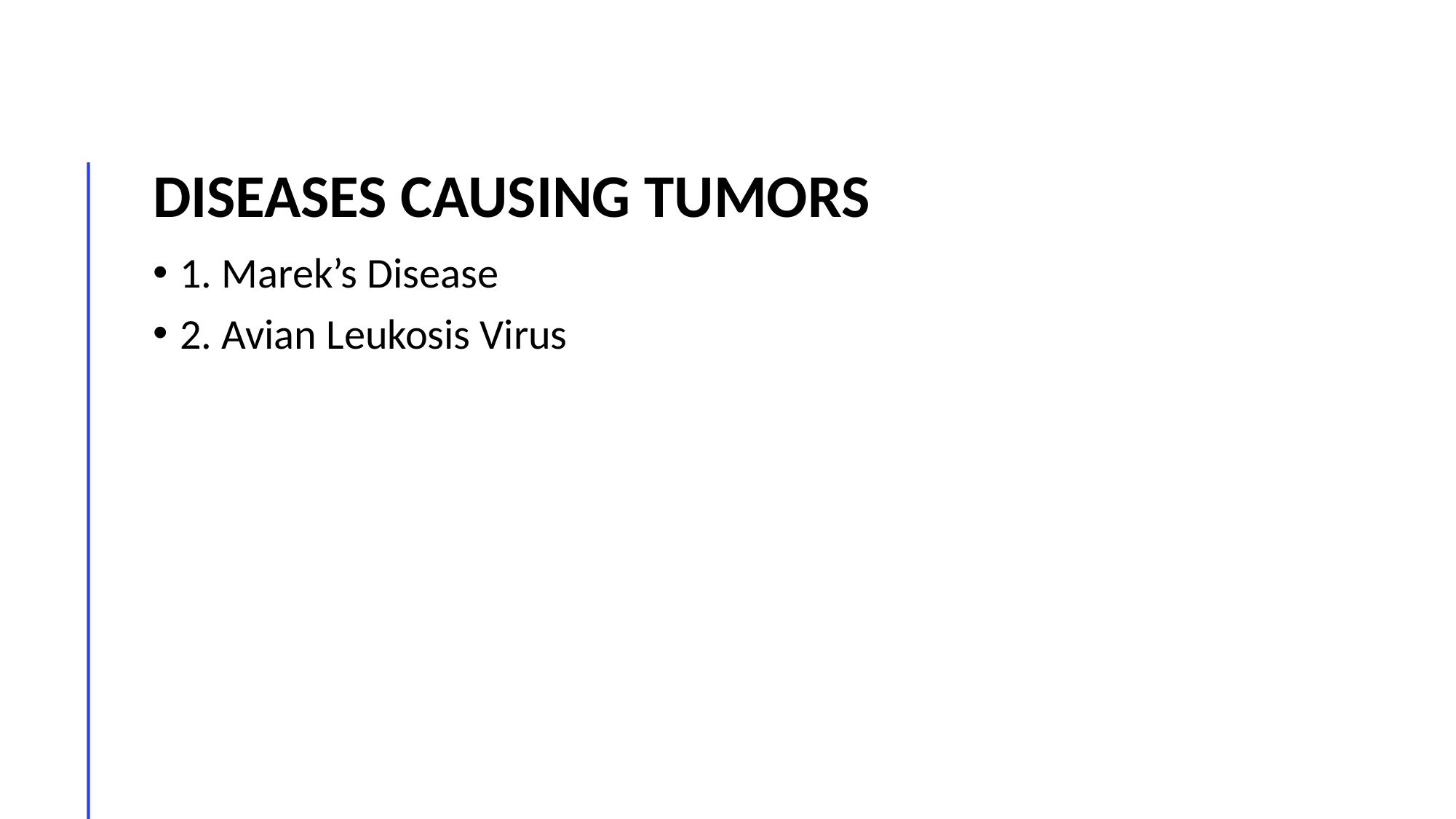

# Diseases causing tumors
1. Marek’s Disease
2. Avian Leukosis Virus